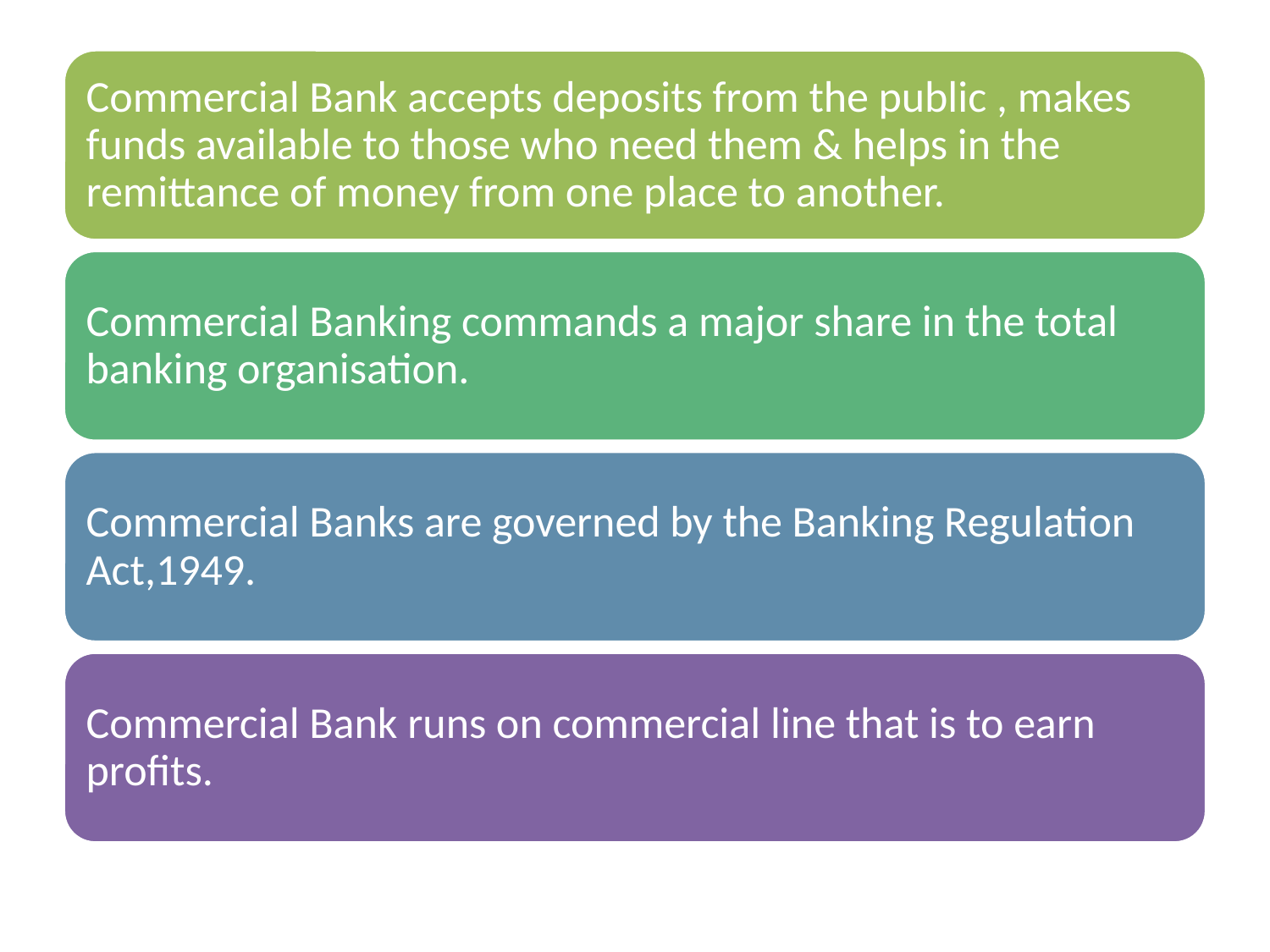

#
Commercial Bank accepts deposits from the public , makes funds available to those who need them & helps in the remittance of money from one place to another.
Commercial Banking commands a major share in the total banking organisation.
Commercial Banks are governed by the Banking Regulation Act,1949.
Commercial Bank runs on commercial line that is to earn profits.